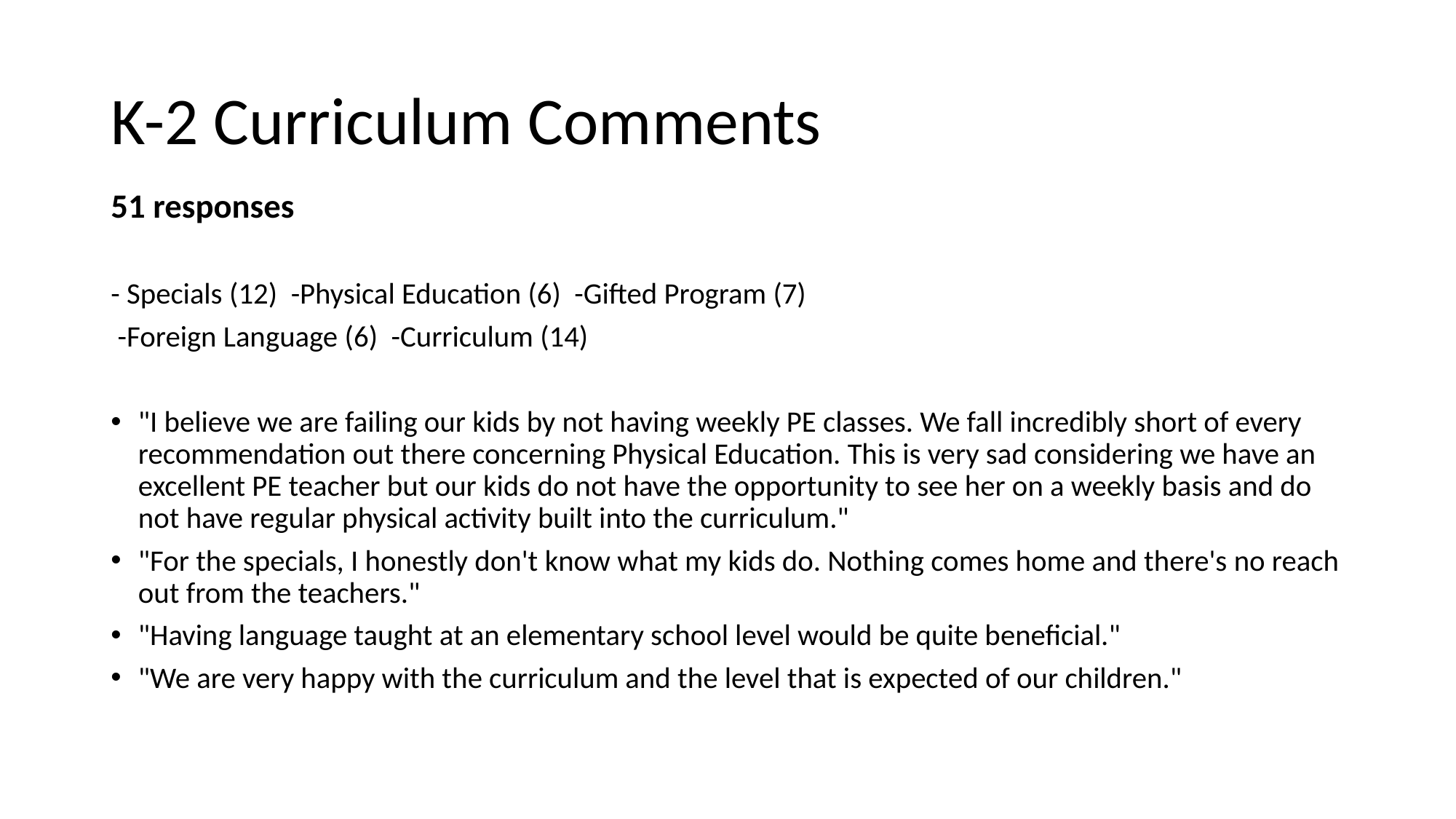

# K-2 Curriculum Comments
51 responses

- Specials (12)  -Physical Education (6)  -Gifted Program (7)
 -Foreign Language (6)  -Curriculum (14)

"I believe we are failing our kids by not having weekly PE classes. We fall incredibly short of every recommendation out there concerning Physical Education. This is very sad considering we have an excellent PE teacher but our kids do not have the opportunity to see her on a weekly basis and do not have regular physical activity built into the curriculum."
"For the specials, I honestly don't know what my kids do. Nothing comes home and there's no reach out from the teachers."
"Having language taught at an elementary school level would be quite beneficial."
"We are very happy with the curriculum and the level that is expected of our children."